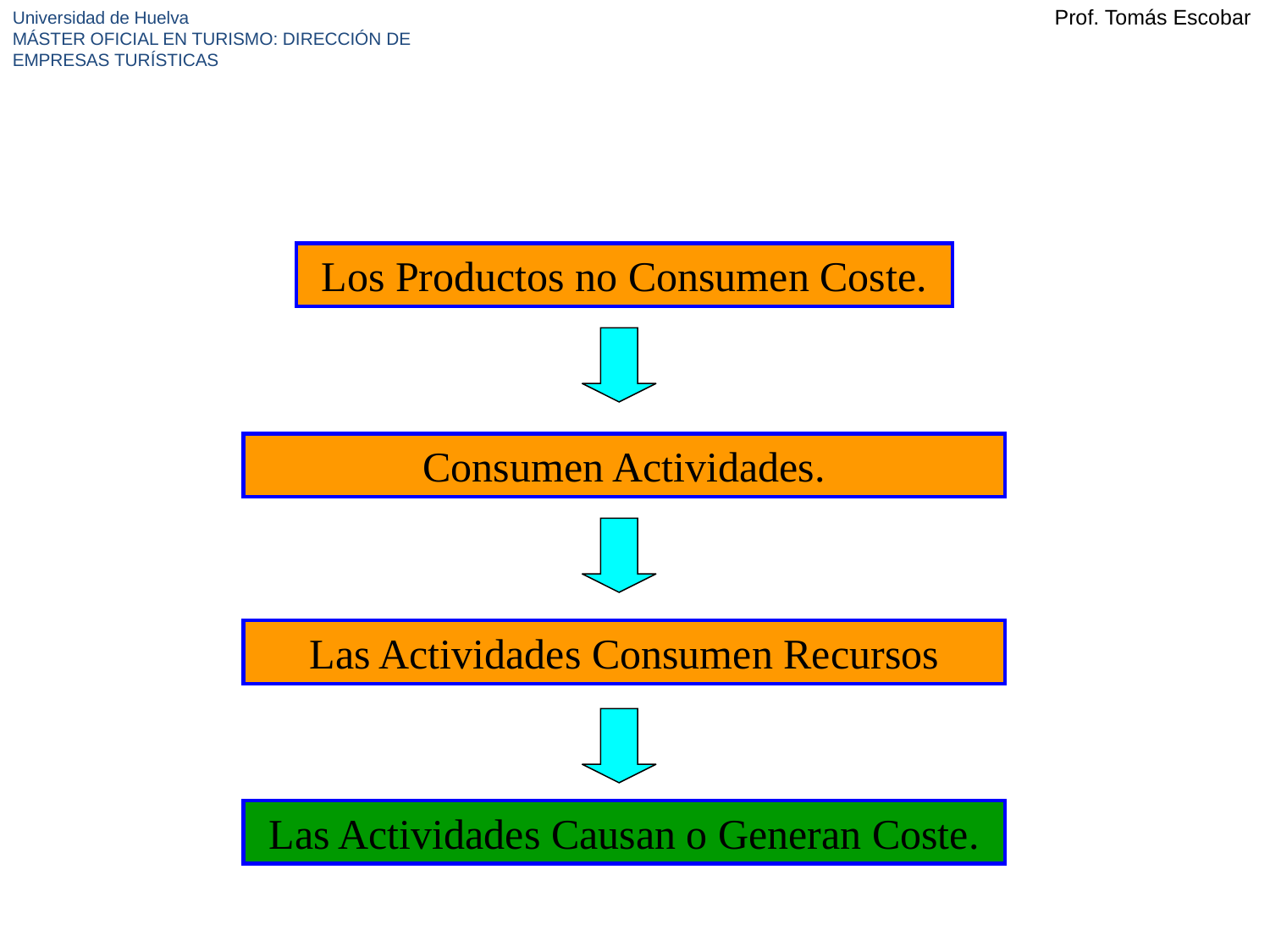

Los Productos no Consumen Coste.

Consumen Actividades.

Las Actividades Consumen Recursos

Las Actividades Causan o Generan Coste.